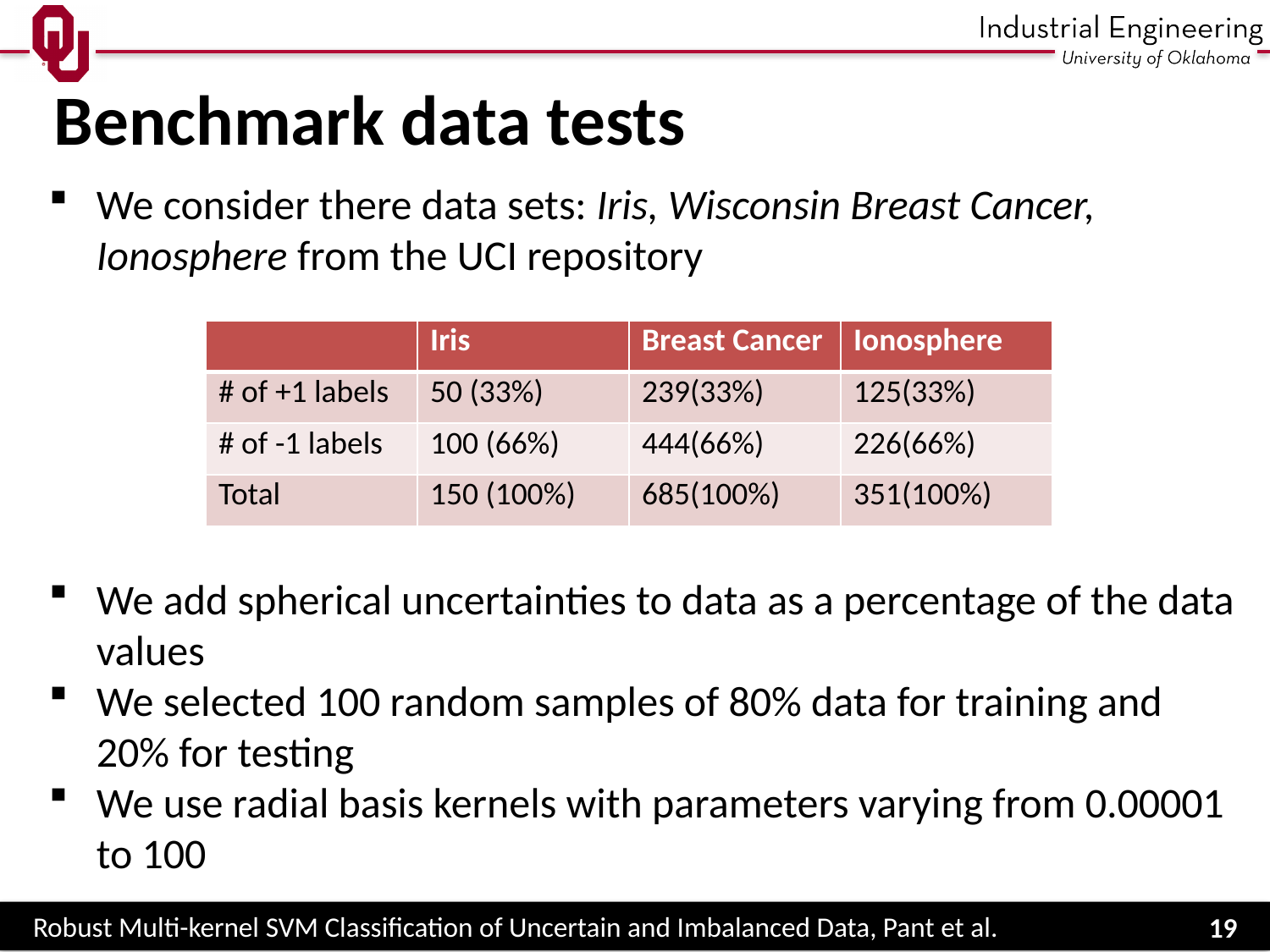

# Benchmark data tests
We consider there data sets: Iris, Wisconsin Breast Cancer, Ionosphere from the UCI repository
|  | Iris | Breast Cancer | Ionosphere |
| --- | --- | --- | --- |
| # of +1 labels | 50 (33%) | 239(33%) | 125(33%) |
| # of -1 labels | 100 (66%) | 444(66%) | 226(66%) |
| Total | 150 (100%) | 685(100%) | 351(100%) |
We add spherical uncertainties to data as a percentage of the data values
We selected 100 random samples of 80% data for training and 20% for testing
We use radial basis kernels with parameters varying from 0.00001 to 100